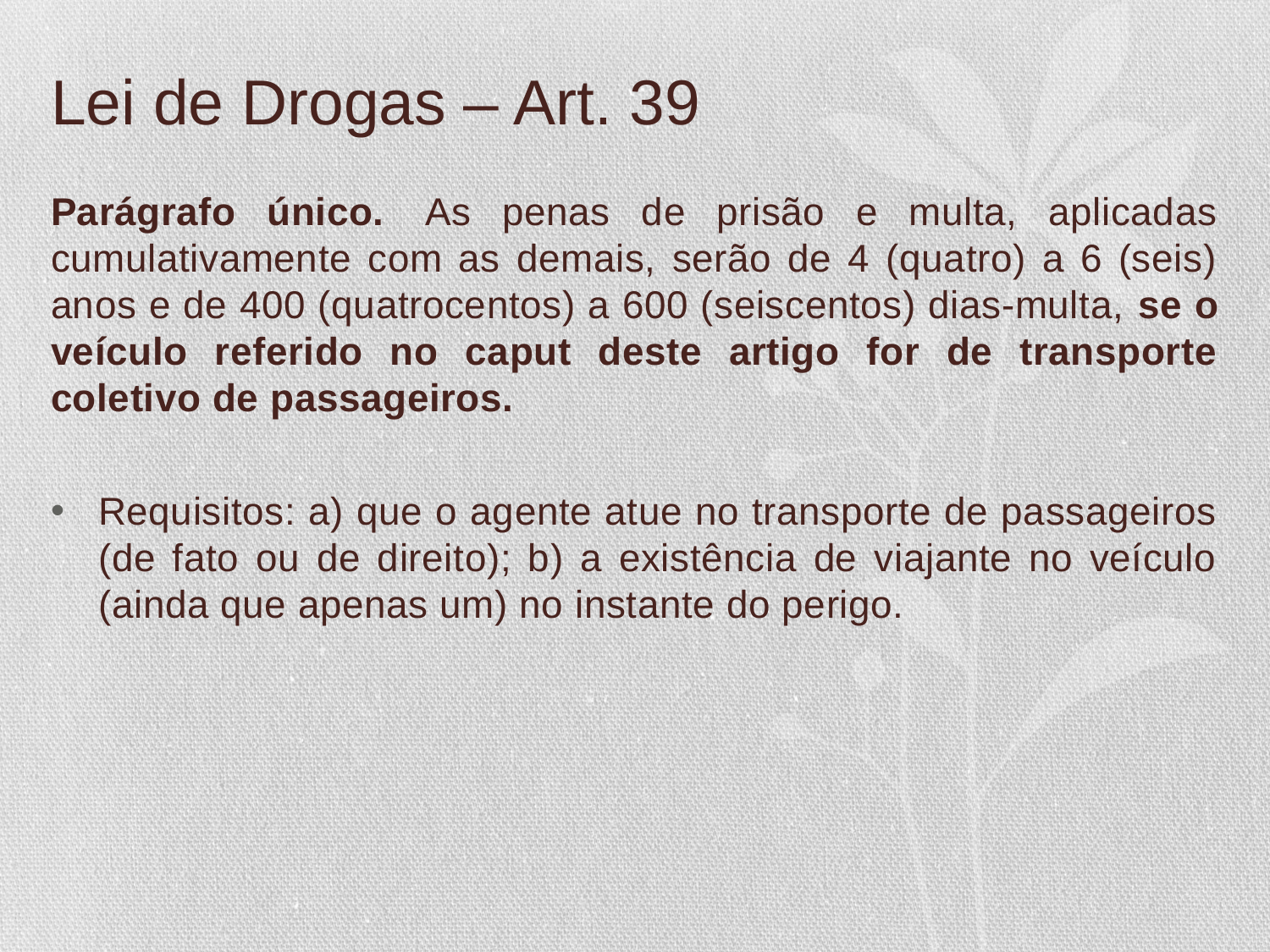

# Lei de Drogas – Art. 39
Parágrafo único.  As penas de prisão e multa, aplicadas cumulativamente com as demais, serão de 4 (quatro) a 6 (seis) anos e de 400 (quatrocentos) a 600 (seiscentos) dias-multa, se o veículo referido no caput deste artigo for de transporte coletivo de passageiros.

Requisitos: a) que o agente atue no transporte de passageiros (de fato ou de direito); b) a existência de viajante no veículo (ainda que apenas um) no instante do perigo.